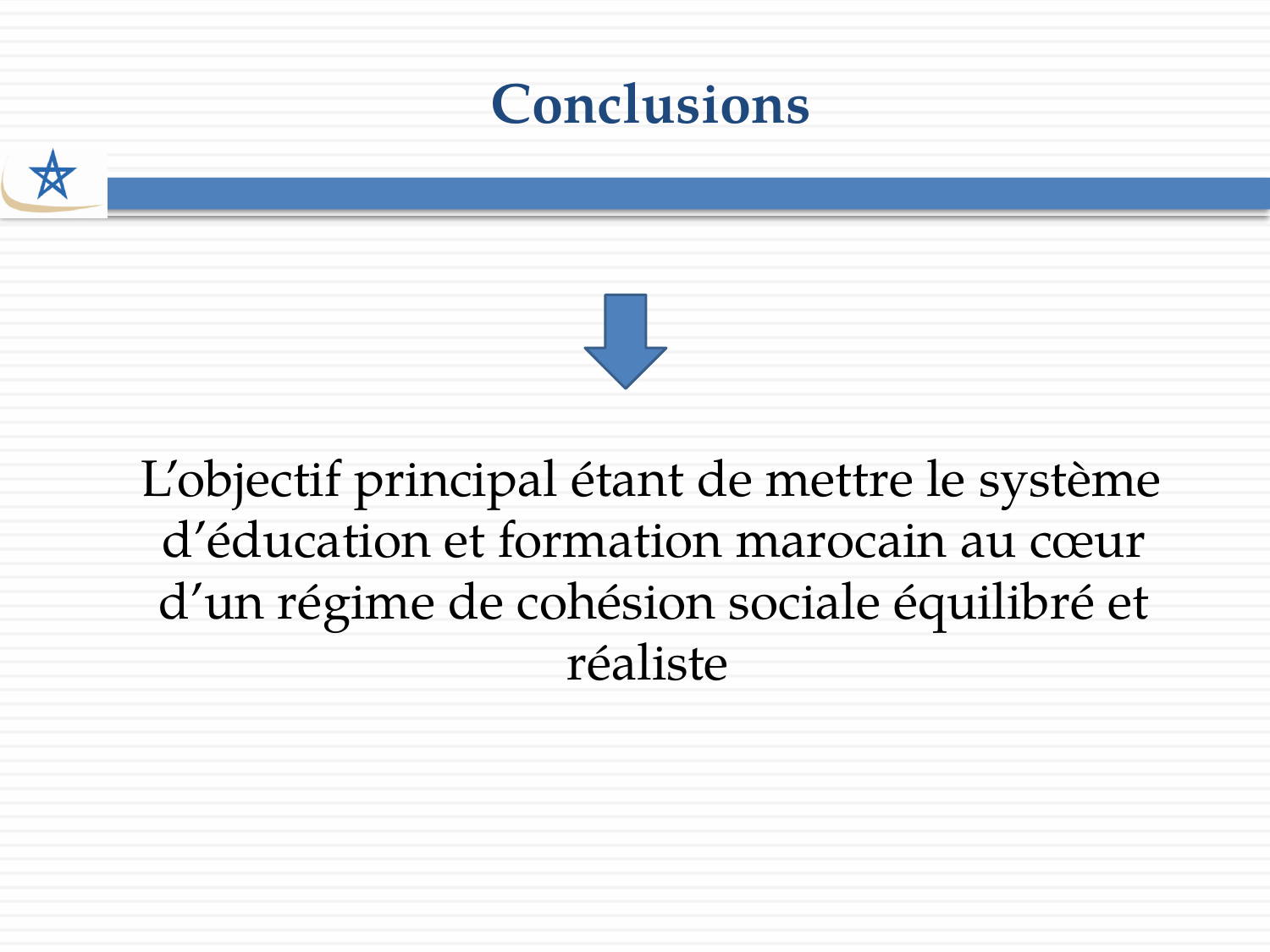

# Conclusions

   L’objectif principal étant de mettre le système d’éducation et formation marocain au cœur d’un régime de cohésion sociale équilibré et réaliste